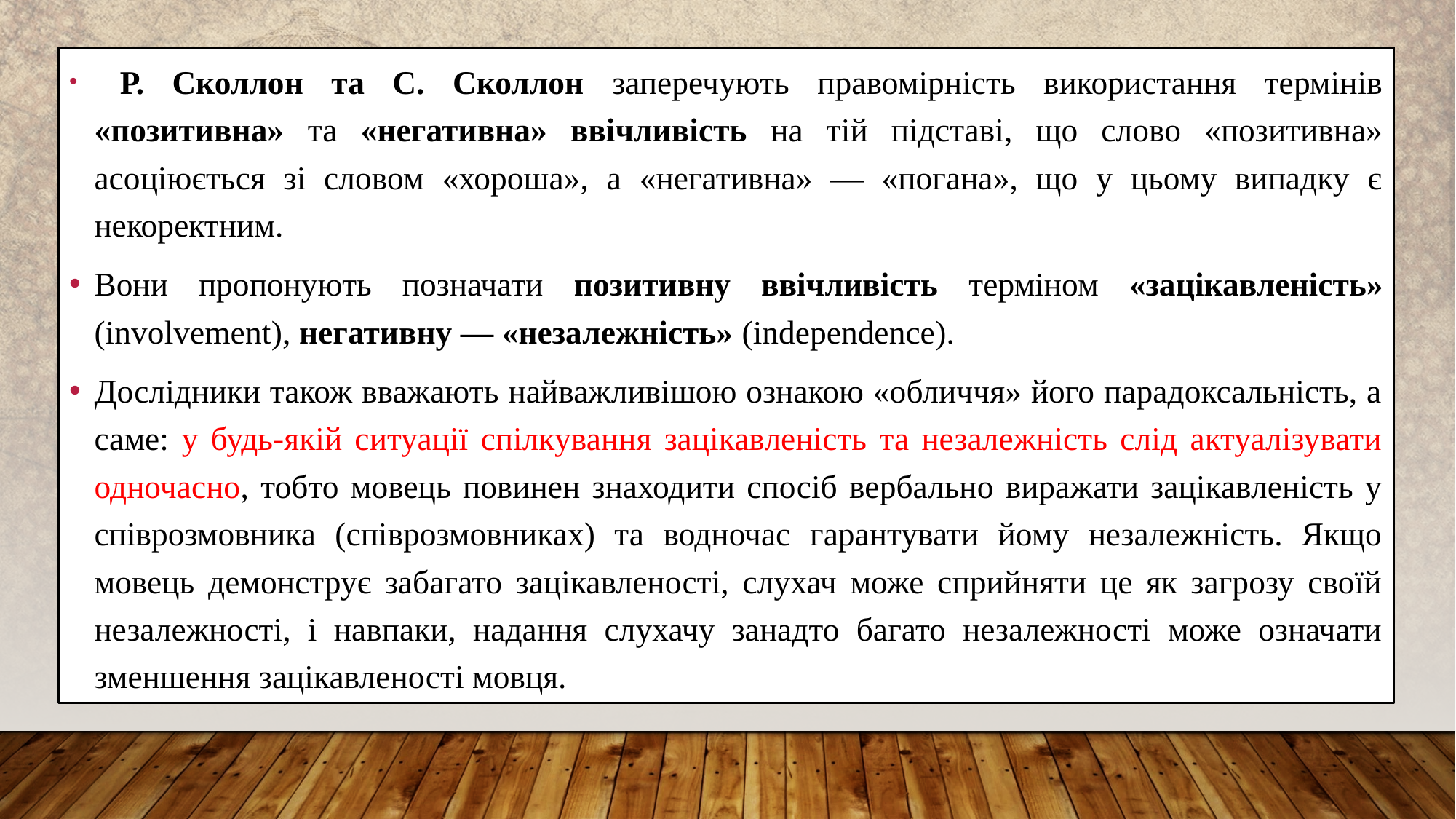

Р. Сколлон та С. Сколлон заперечують правомірність використання термінів «позитивна» та «негативна» ввічливість на тій підставі, що слово «позитивна» асоціюється зі словом «хороша», а «негативна» — «погана», що у цьому випадку є некоректним.
Вони пропонують позначати позитивну ввічливість терміном «зацікавленість» (involvement), негативну — «незалежність» (independence).
Дослідники також вважають найважливішою ознакою «обличчя» його парадоксальність, а саме: у будь-якій ситуації спілкування зацікавленість та незалежність слід актуалізувати одночасно, тобто мовець повинен знаходити спосіб вербально виражати зацікавленість у співрозмовника (співрозмовниках) та водночас гарантувати йому незалежність. Якщо мовець демонструє забагато зацікавленості, слухач може сприйняти це як загрозу своїй незалежності, і навпаки, надання слухачу занадто багато незалежності може означати зменшення зацікавленості мовця.